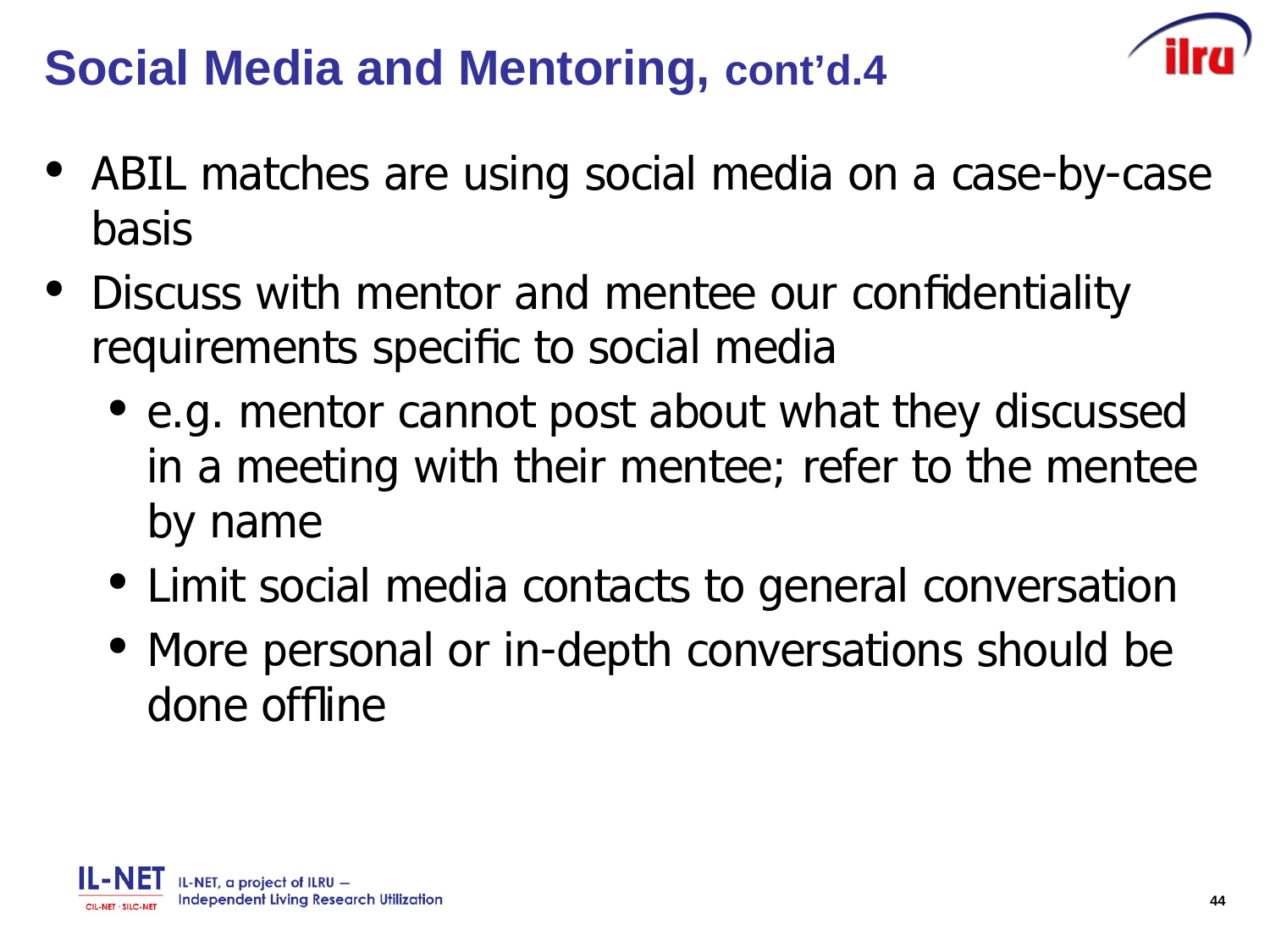

# Social Media and Mentoring, cont’d.4
ABIL matches are using social media on a case-by-case basis
Discuss with mentor and mentee our confidentiality requirements specific to social media
e.g. mentor cannot post about what they discussed in a meeting with their mentee; refer to the mentee by name
Limit social media contacts to general conversation
More personal or in-depth conversations should be done offline